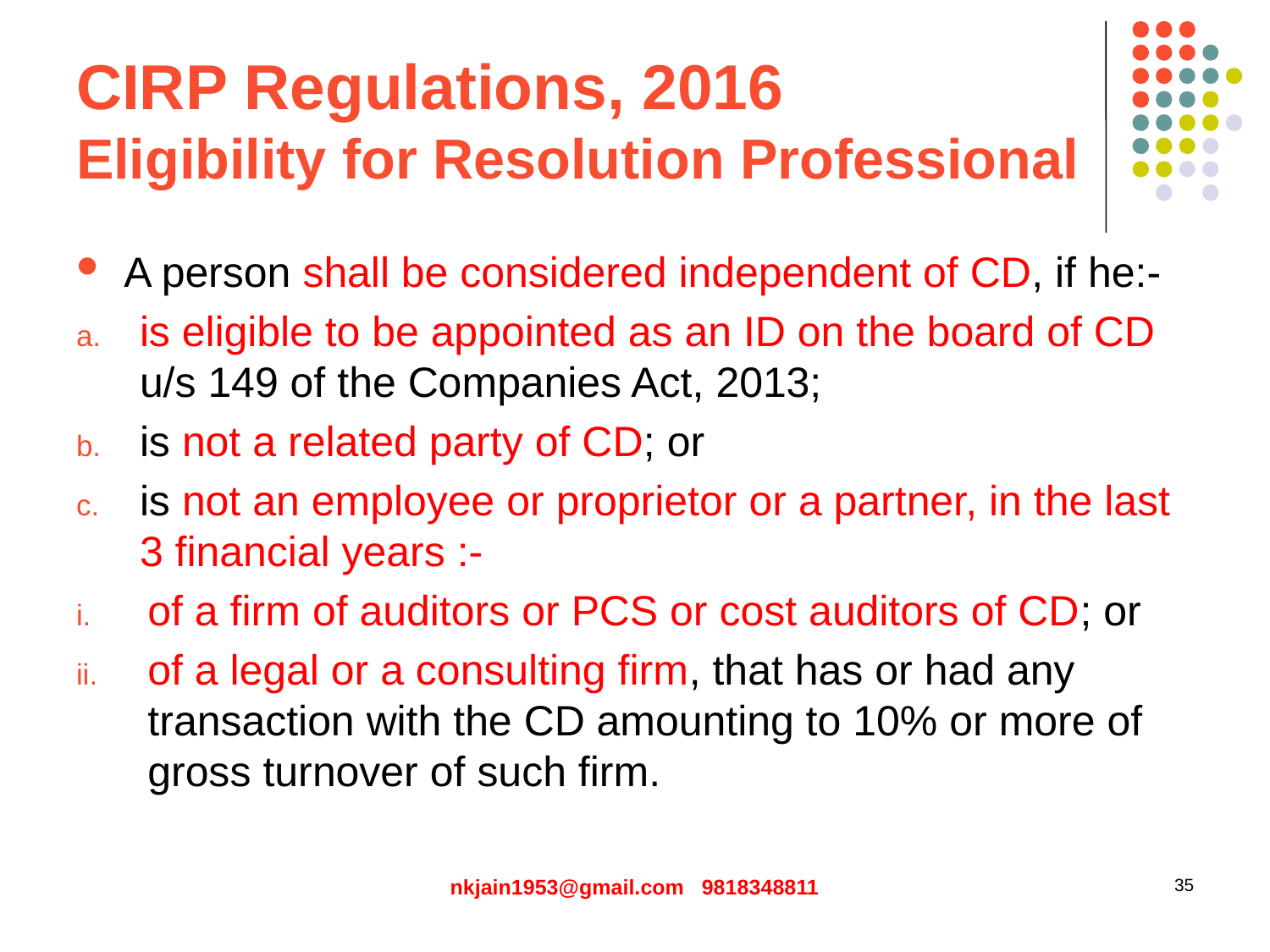

# CIRP Regulations, 2016 Eligibility for Resolution Professional
A person shall be considered independent of CD, if he:-
is eligible to be appointed as an ID on the board of CD u/s 149 of the Companies Act, 2013;
is not a related party of CD; or
is not an employee or proprietor or a partner, in the last 3 financial years :-
of a firm of auditors or PCS or cost auditors of CD; or
of a legal or a consulting firm, that has or had any transaction with the CD amounting to 10% or more of gross turnover of such firm.

nkjain1953@gmail.com   9818348811
35